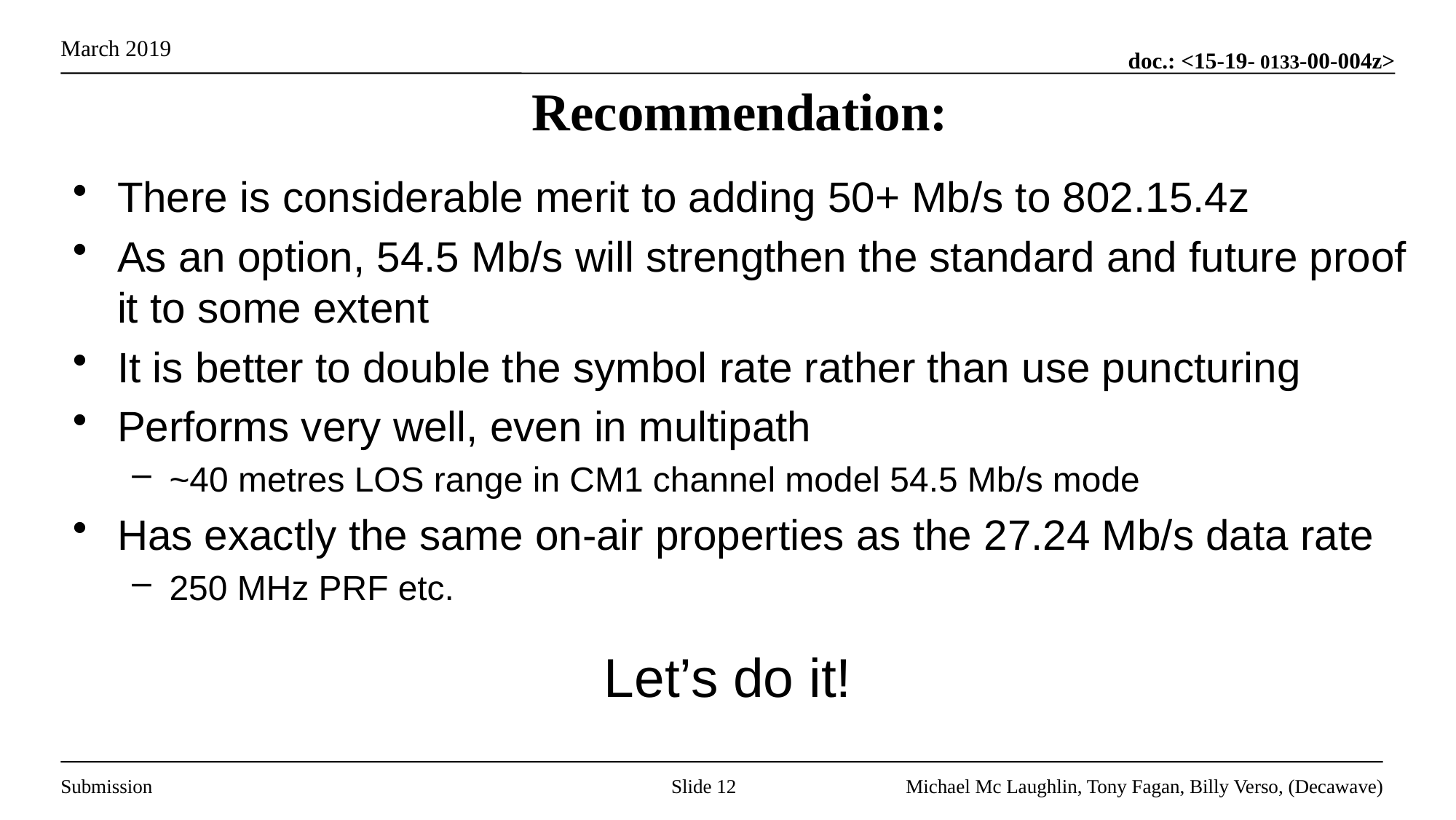

# Recommendation:
There is considerable merit to adding 50+ Mb/s to 802.15.4z
As an option, 54.5 Mb/s will strengthen the standard and future proof it to some extent
It is better to double the symbol rate rather than use puncturing
Performs very well, even in multipath
~40 metres LOS range in CM1 channel model 54.5 Mb/s mode
Has exactly the same on-air properties as the 27.24 Mb/s data rate
250 MHz PRF etc.

Let’s do it!